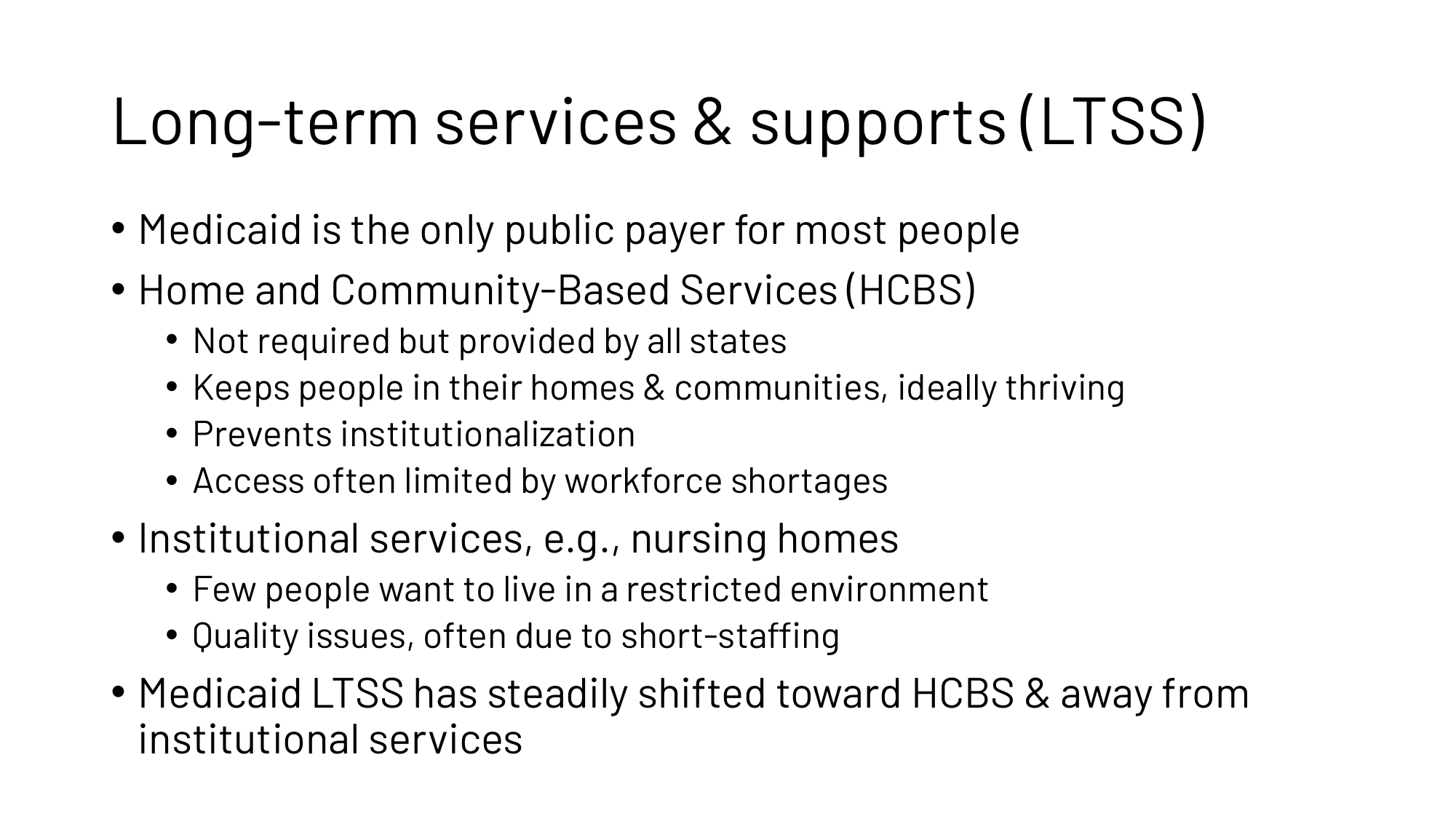

# Long-term services & supports (LTSS)
Medicaid is the only public payer for most people
Home and Community-Based Services (HCBS)
Not required but provided by all states
Keeps people in their homes & communities, ideally thriving
Prevents institutionalization
Access often limited by workforce shortages
Institutional services, e.g., nursing homes
Few people want to live in a restricted environment
Quality issues, often due to short-staffing
Medicaid LTSS has steadily shifted toward HCBS & away from institutional services